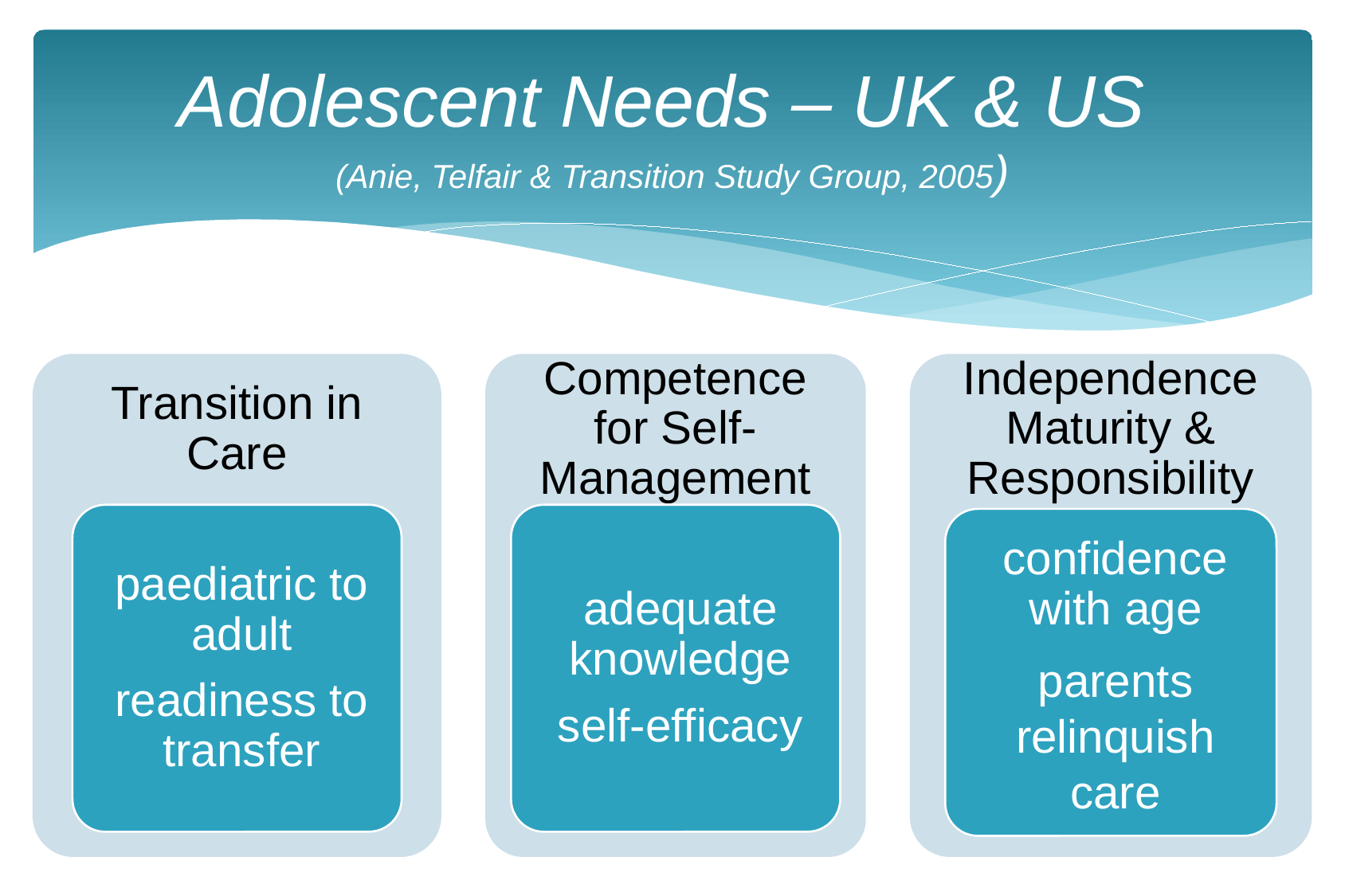

# Adolescent Needs – UK & US (Anie, Telfair & Transition Study Group, 2005)
Transition in Care
paediatric to adult
readiness to transfer
Competence for Self-Management
adequate knowledge
self-efficacy
Independence Maturity & Responsibility

confidence with age
parents relinquish care